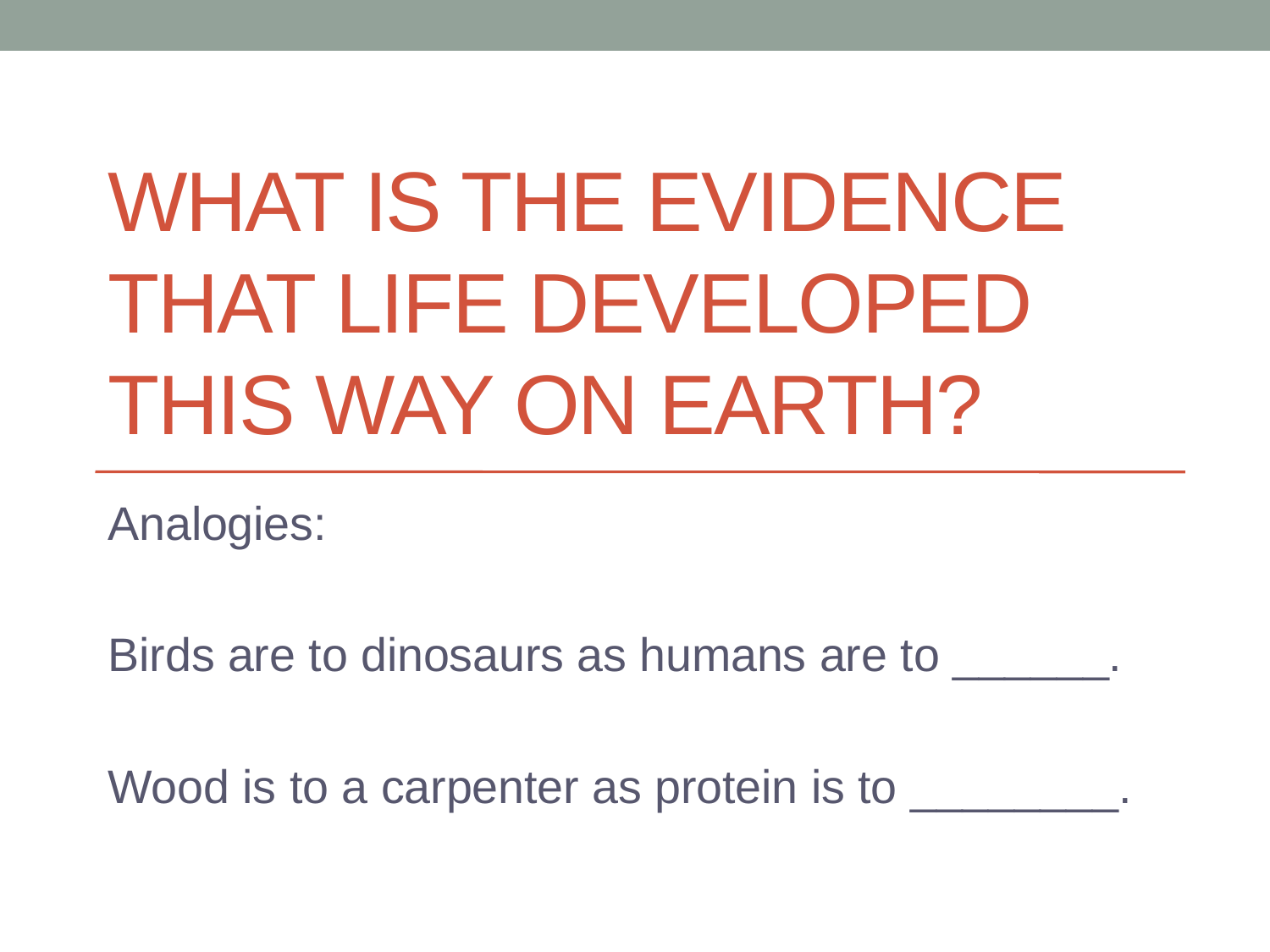

# WHAT IS THE EVIDENCE THAT LIFE DEVELOPED THIS WAY ON EARTh?
Analogies:

Birds are to dinosaurs as humans are to ______.

Wood is to a carpenter as protein is to ________.